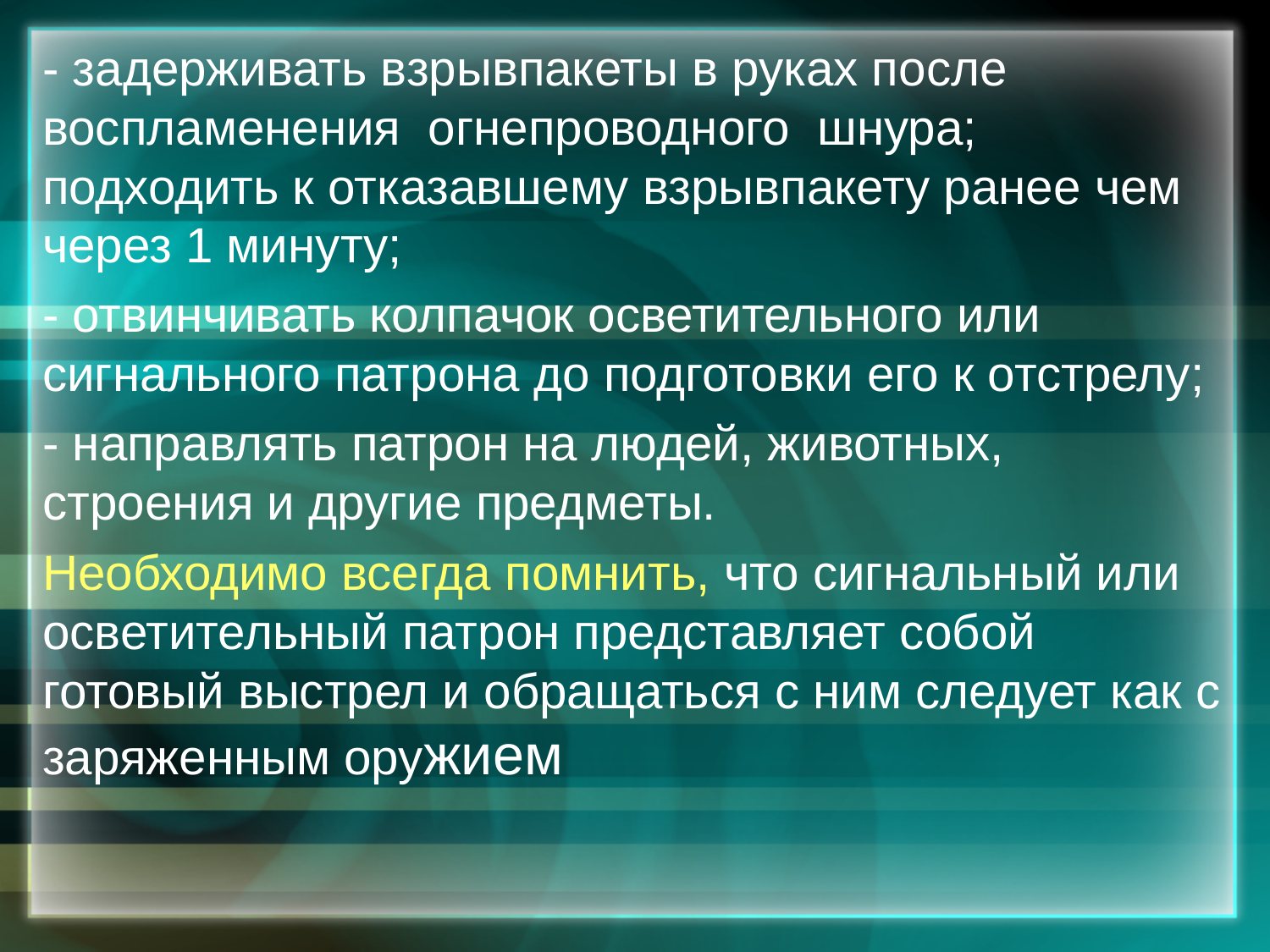

- задерживать взрывпакеты в руках после воспламенения  огнепроводного  шнура; подходить к отказавшему взрывпакету ранее чем через 1 минуту;
- отвинчивать колпачок осветительного или сигнального патрона до подготовки его к отстрелу;
- направлять патрон на людей, животных, строения и другие предметы.
Необходимо всегда помнить, что сигнальный или осветительный патрон представляет собой готовый выстрел и обращаться с ним следует как с заряженным оружием